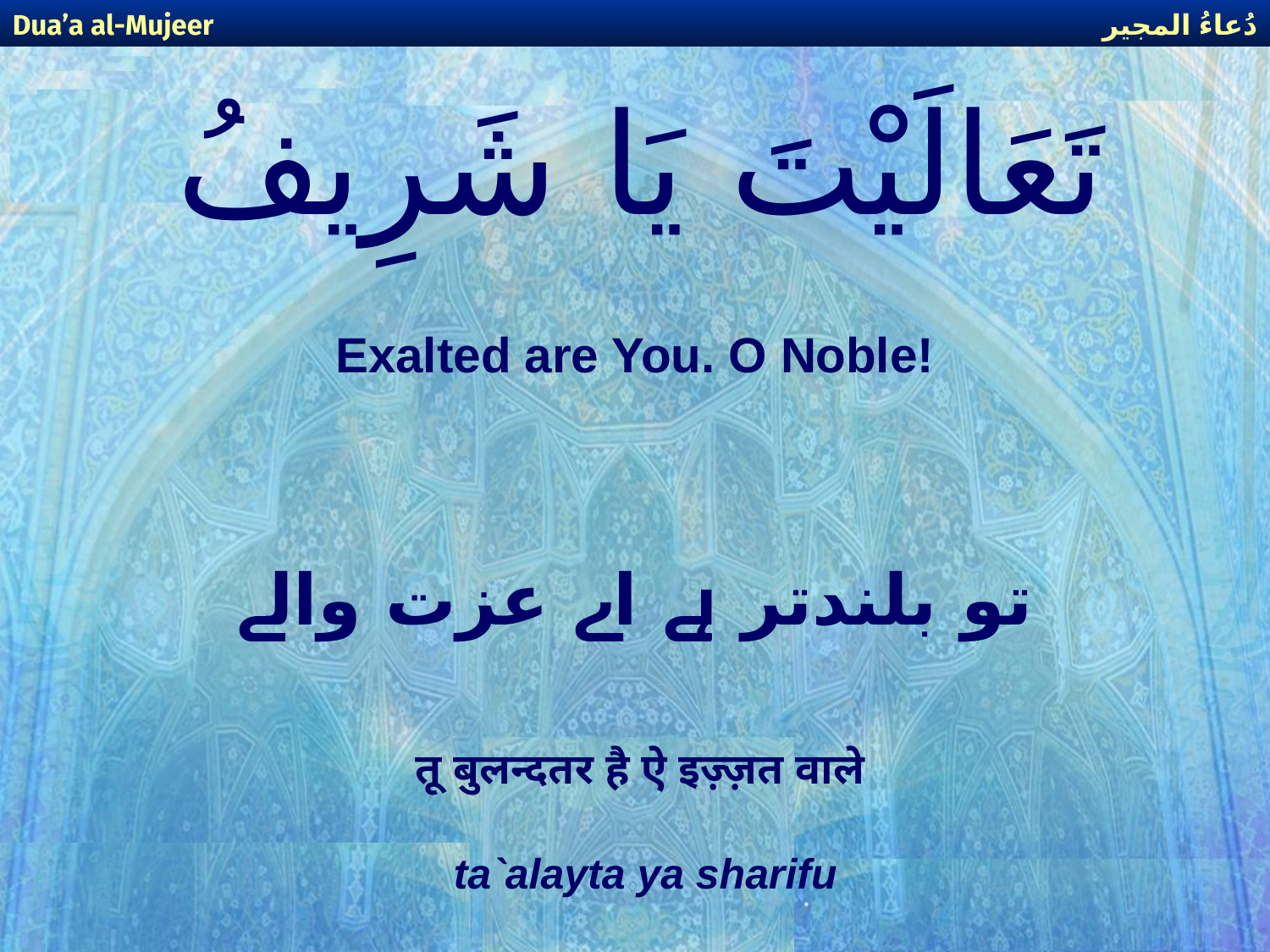

دُعاءُ المجير
Dua’a al-Mujeer
# تَعَالَيْتَ يَا شَرِيفُ
Exalted are You. O Noble!
تو بلندتر ہے اے عزت والے
तू बुलन्दतर है ऐ इज़्ज़त वाले
ta`alayta ya sharifu